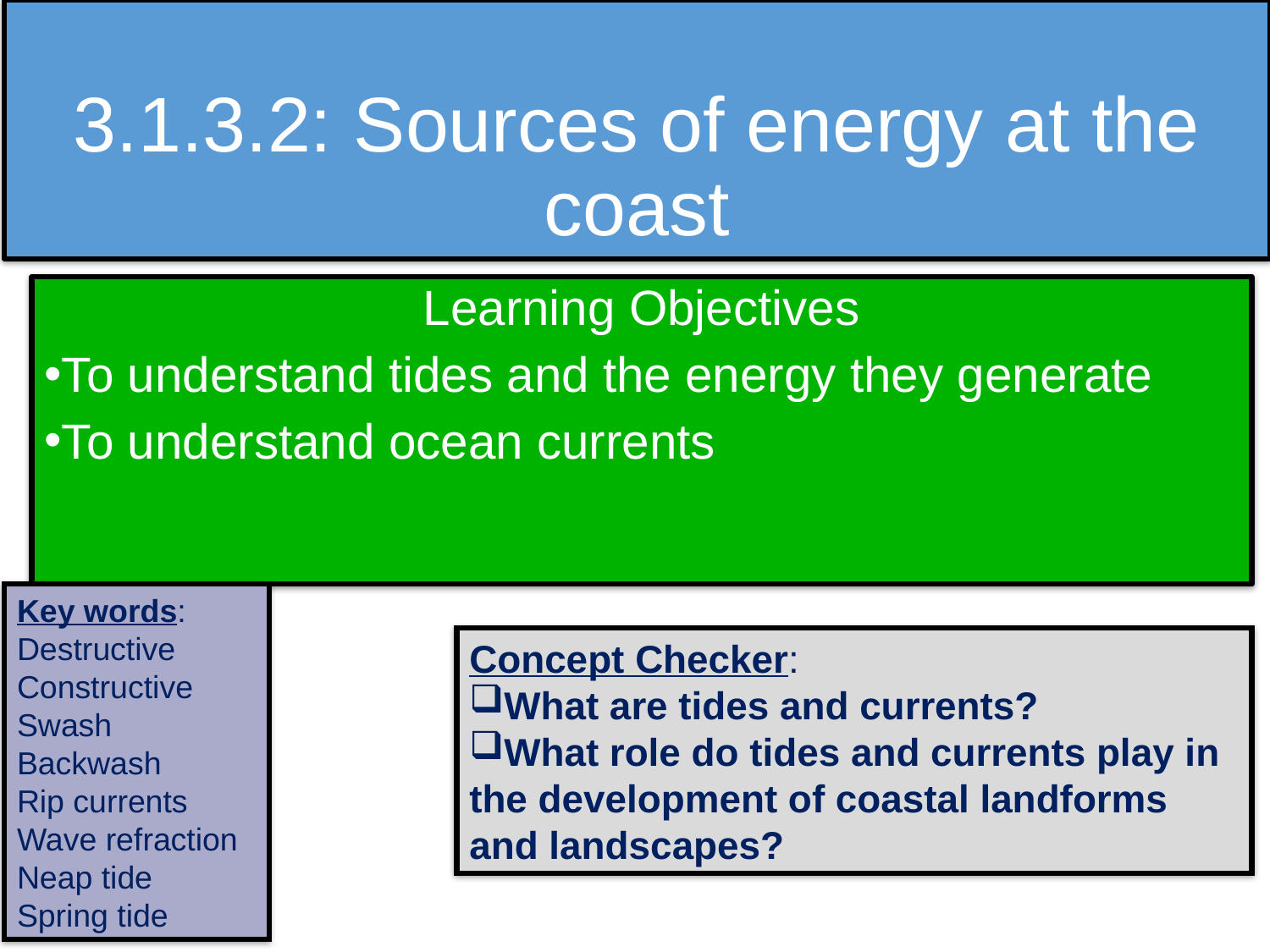

# 3.1.3.2: Sources of energy at the coast
Learning Objectives
To understand tides and the energy they generate
To understand ocean currents

Key words:
Destructive
Constructive
Swash
Backwash
Rip currents
Wave refraction
Neap tide
Spring tide
Concept Checker:
What are tides and currents?
What role do tides and currents play in the development of coastal landforms and landscapes?